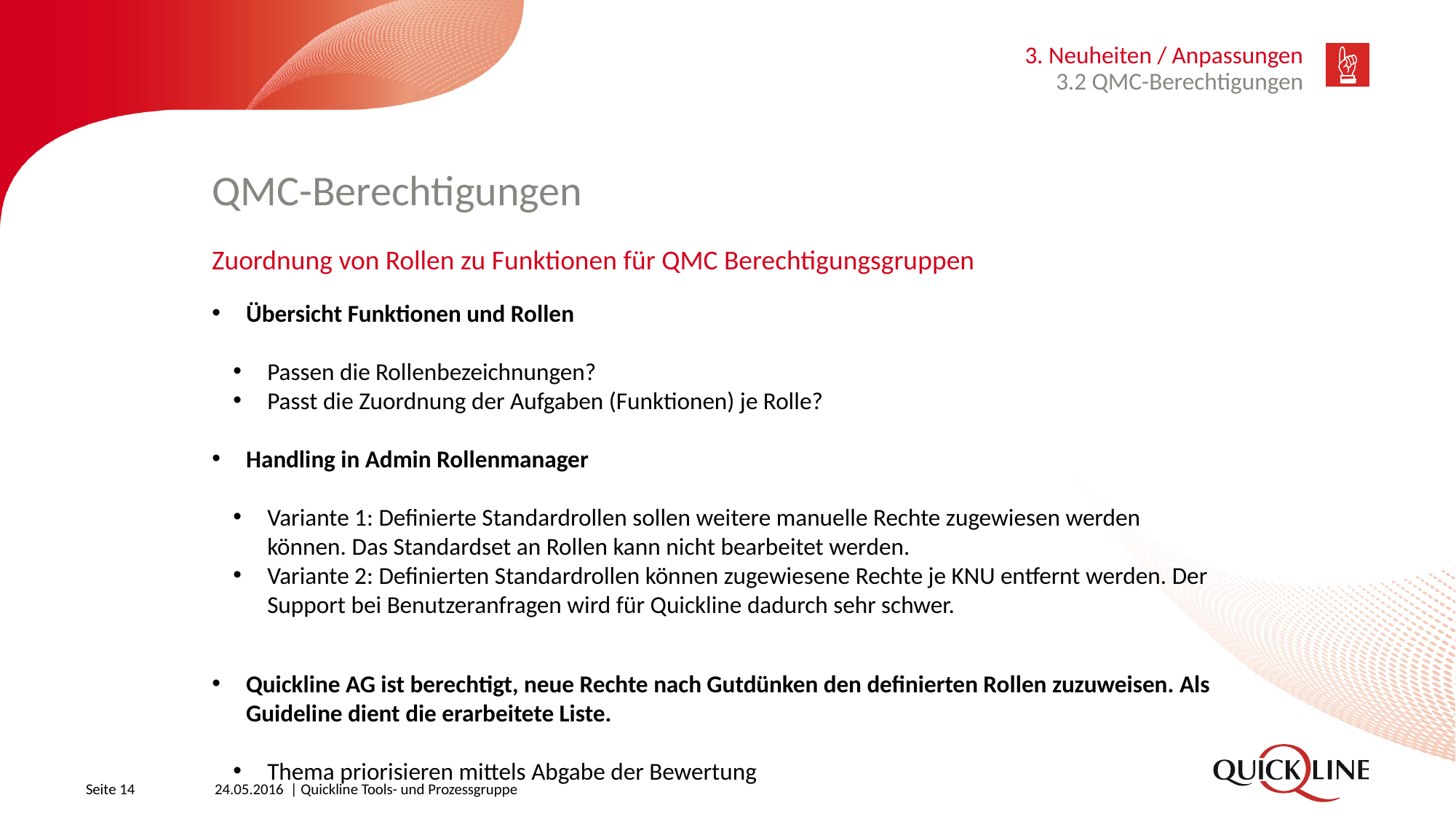

3. Neuheiten / Anpassungen
3.2 QMC-Berechtigungen
# QMC-Berechtigungen
Zuordnung von Rollen zu Funktionen für QMC Berechtigungsgruppen
Übersicht Funktionen und Rollen
Passen die Rollenbezeichnungen?
Passt die Zuordnung der Aufgaben (Funktionen) je Rolle?

Handling in Admin Rollenmanager
Variante 1: Definierte Standardrollen sollen weitere manuelle Rechte zugewiesen werden können. Das Standardset an Rollen kann nicht bearbeitet werden.
Variante 2: Definierten Standardrollen können zugewiesene Rechte je KNU entfernt werden. Der Support bei Benutzeranfragen wird für Quickline dadurch sehr schwer.

Quickline AG ist berechtigt, neue Rechte nach Gutdünken den definierten Rollen zuzuweisen. Als Guideline dient die erarbeitete Liste.
Thema priorisieren mittels Abgabe der Bewertung

Seite 14
24.05.2016  | Quickline Tools- und Prozessgruppe